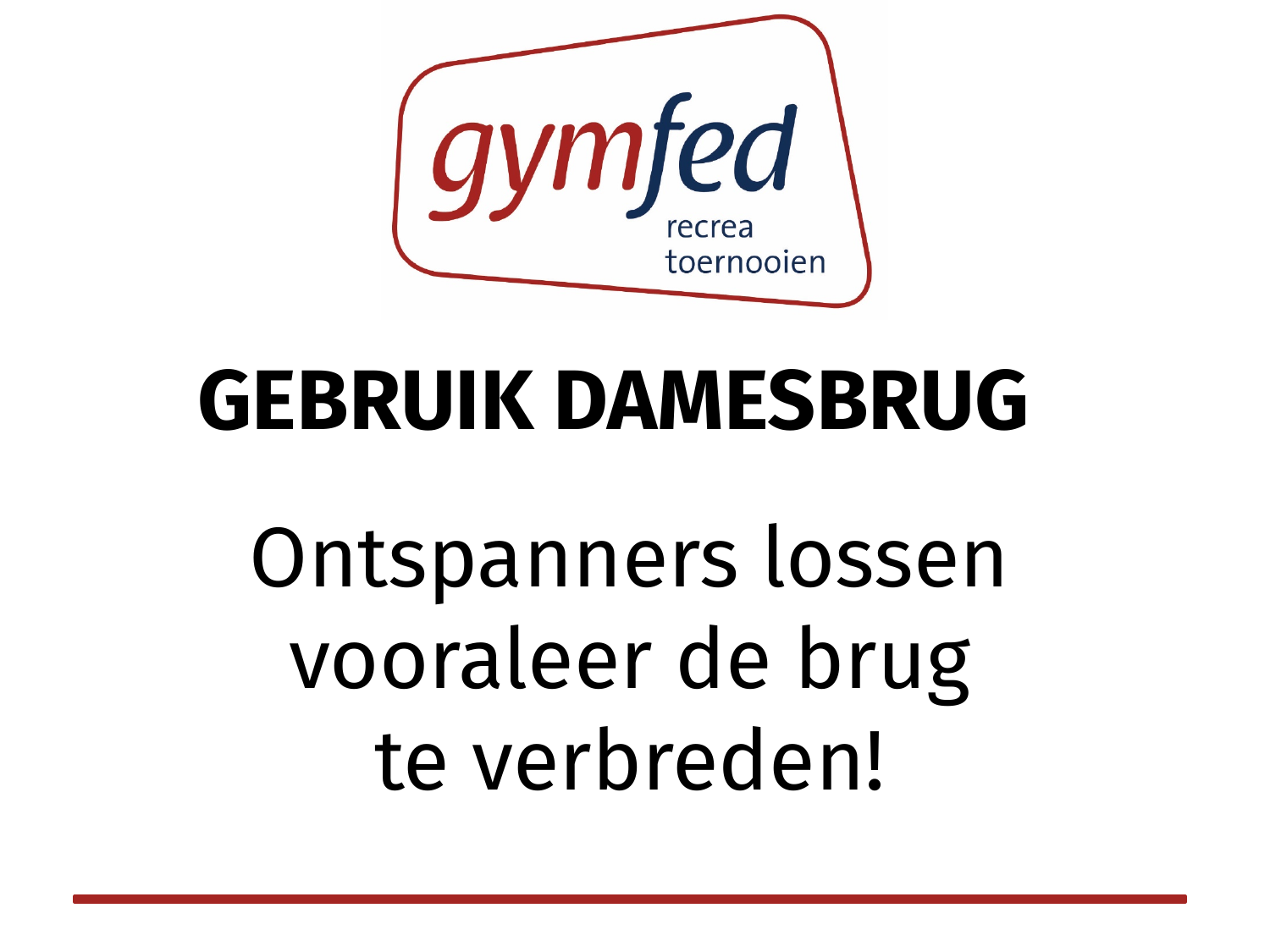

GEBRUIK DAMESBRUG
Ontspanners lossen vooraleer de brug
te verbreden!